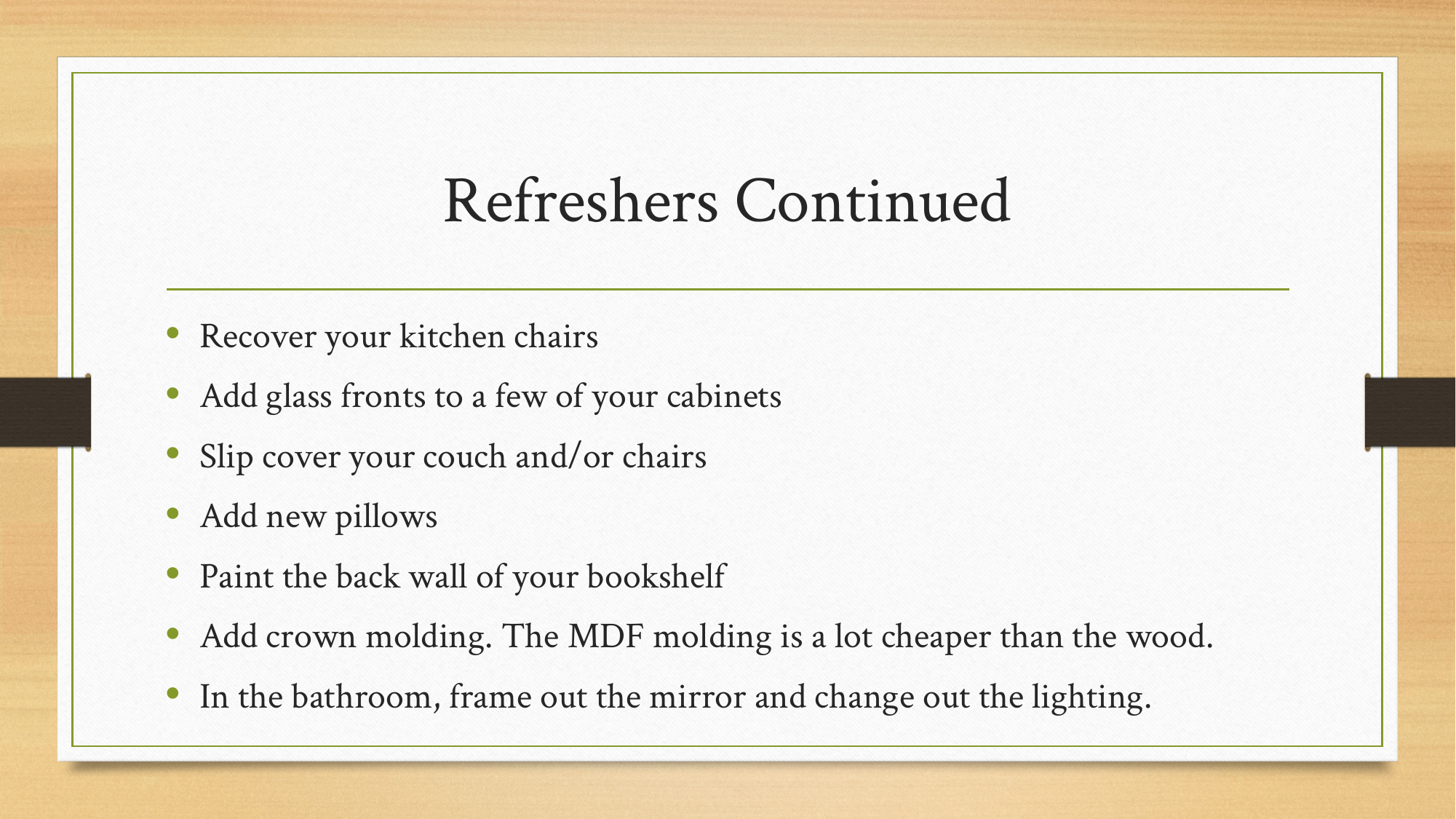

# Refreshers Continued
Recover your kitchen chairs
Add glass fronts to a few of your cabinets
Slip cover your couch and/or chairs
Add new pillows
Paint the back wall of your bookshelf
Add crown molding. The MDF molding is a lot cheaper than the wood.
In the bathroom, frame out the mirror and change out the lighting.